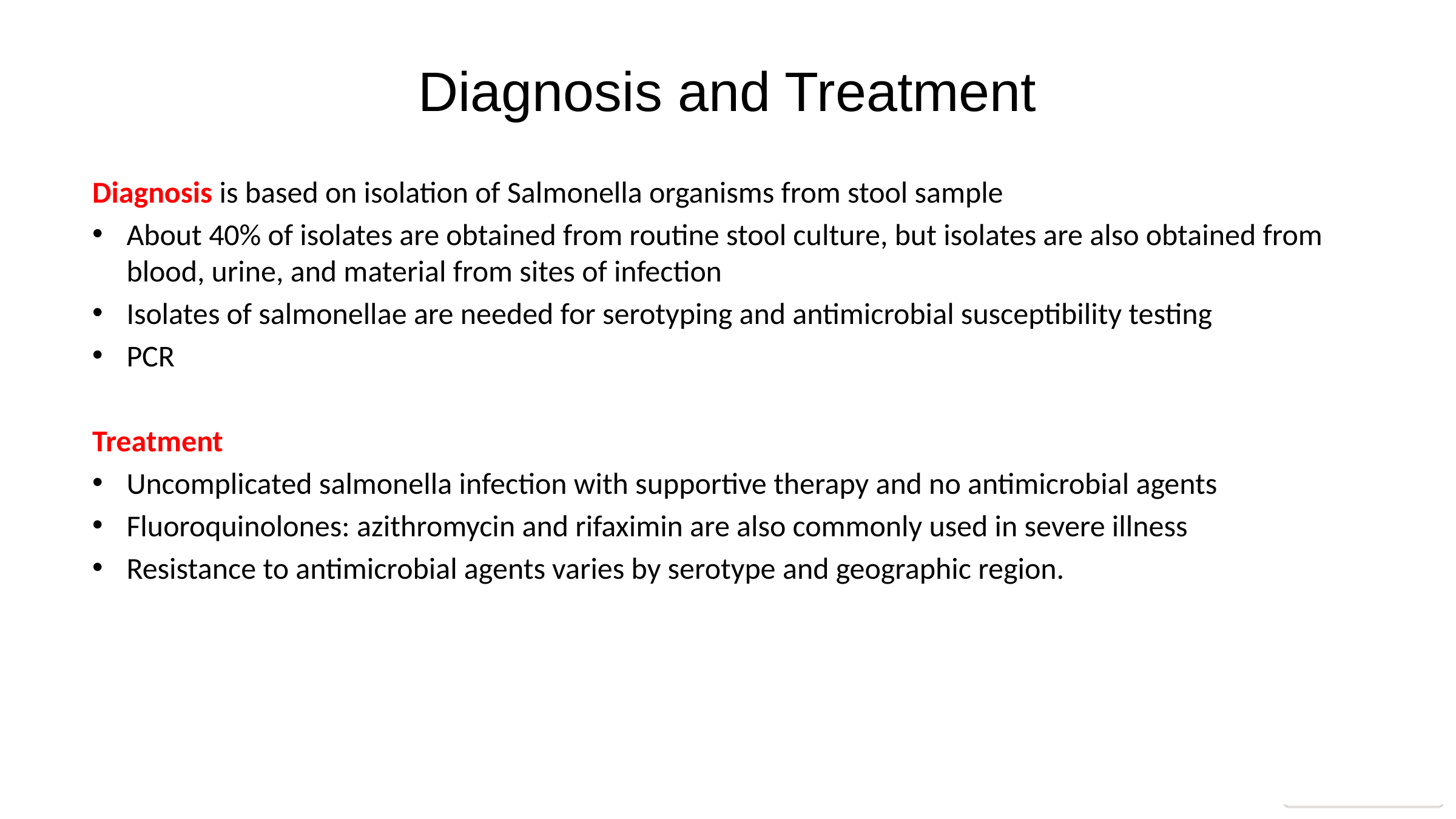

Diagnosis and Treatment
Diagnosis is based on isolation of Salmonella organisms from stool sample
﻿﻿About 40% of isolates are obtained from routine stool culture, but isolates are also obtained from blood, urine, and material from sites of infection
﻿﻿Isolates of salmonellae are needed for serotyping and antimicrobial susceptibility testing
﻿﻿PCR

Treatment
﻿﻿Uncomplicated salmonella infection with supportive therapy and no antimicrobial agents
﻿﻿Fluoroquinolones: azithromycin and rifaximin are also commonly used in severe illness
﻿﻿Resistance to antimicrobial agents varies by serotype and geographic region.